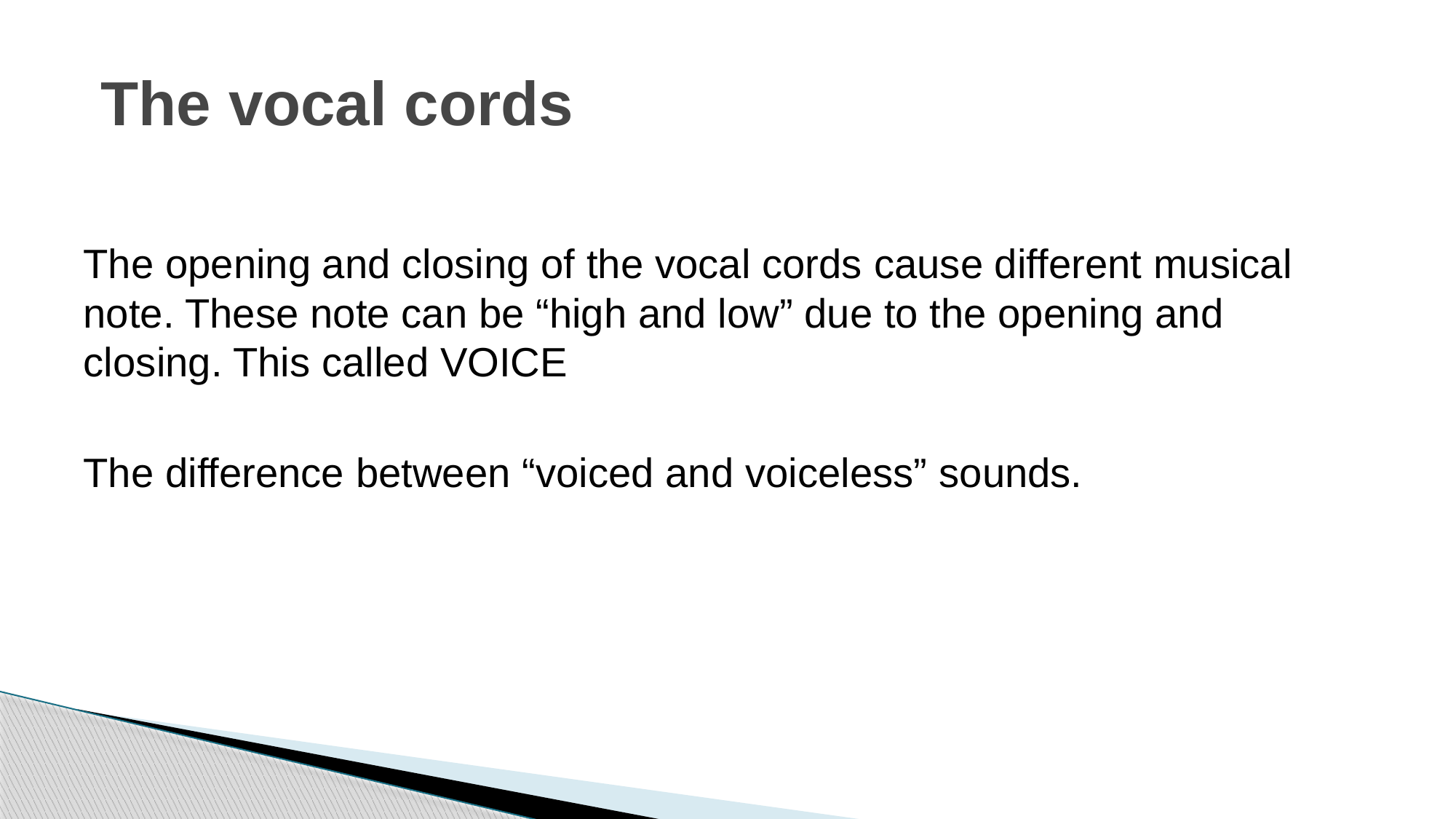

# The vocal cords

The opening and closing of the vocal cords cause different musical note. These note can be “high and low” due to the opening and closing. This called VOICE

The difference between “voiced and voiceless” sounds.